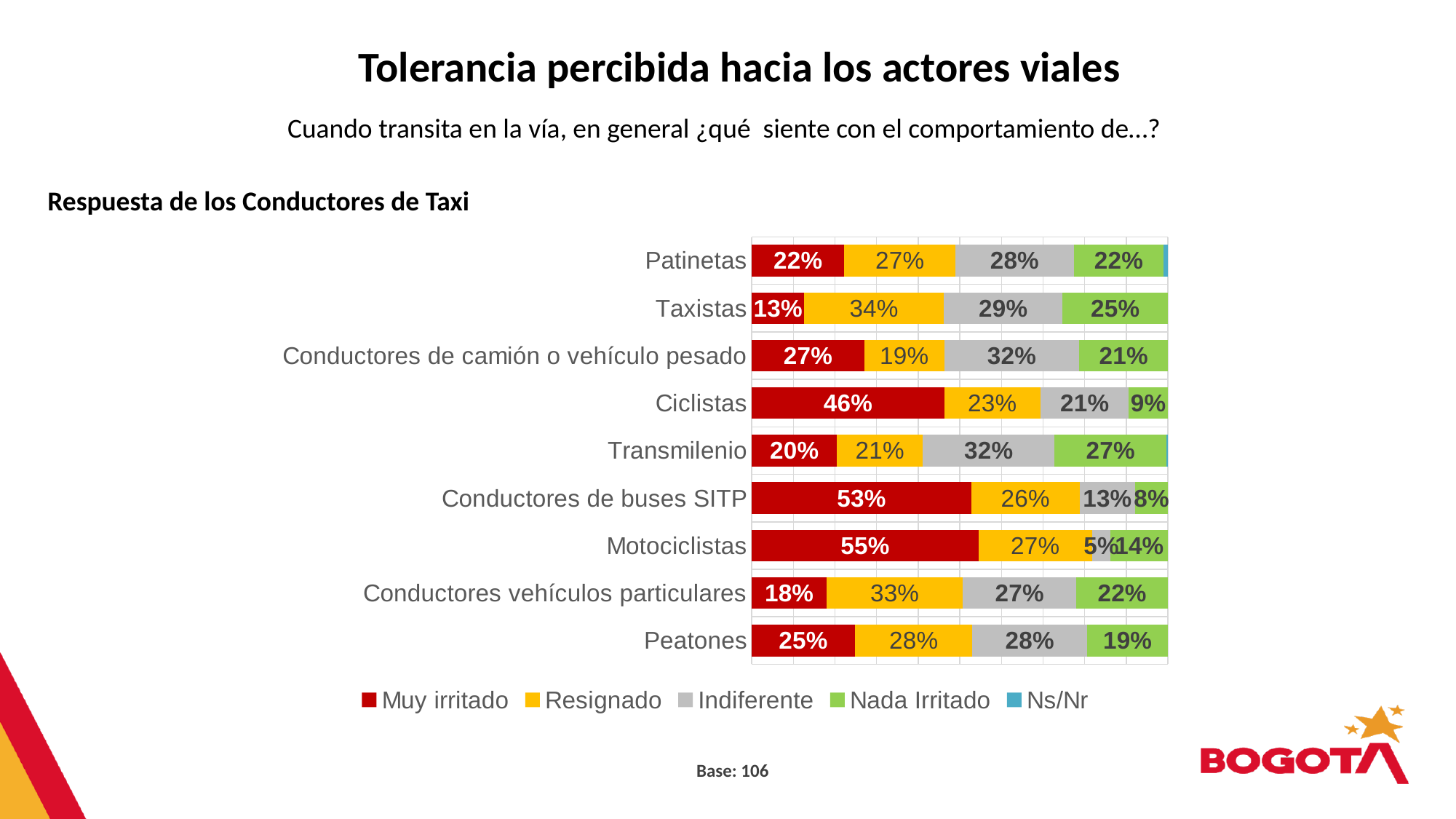

Tolerancia percibida hacia los actores viales
Cuando transita en la vía, en general ¿qué  siente con el comportamiento de…?
Respuesta de los Conductores de Taxi

### Chart

| Category | Muy irritado | Resignado | Indiferente | Nada Irritado | Ns/Nr |
|---|---|---|---|---|---|
| Peatones | 0.24777410325795501 | 0.28220275118061905 | 0.275994507008103 | 0.1940286385533234 | 0.0 |
| Conductores vehículos particulares | 0.17987956686322282 | 0.32725974184903095 | 0.2728888470905085 | 0.21997184419723836 | 0.0 |
| Motociclistas | 0.5451588676999626 | 0.27214209932354866 | 0.04524638990723117 | 0.13745264306925814 | 0.0 |
| Conductores de buses SITP | 0.5271718948748628 | 0.2607836961160072 | 0.13313134142517824 | 0.07891306758395224 | 0.0 |
| Transmilenio | 0.20433618903143944 | 0.20666679144891212 | 0.31669096545188846 | 0.2691950913320226 | 0.0031109627357379264 |
| Ciclistas | 0.4627237698312986 | 0.23088714901827742 | 0.21233338153403397 | 0.09405569961639051 | 0.0 |
| Conductores de camión o vehículo pesado | 0.27039319413833124 | 0.19191774619623483 | 0.32479475880723313 | 0.2128943008582012 | 0.0 |
| Taxistas | 0.12566546879208754 | 0.3355659735971938 | 0.2858236215826253 | 0.25294493602809387 | 0.0 |
| Patinetas | 0.22229699167455266 | 0.2673724899168852 | 0.2840432612411979 | 0.21634311241024407 | 0.00994414475712058 |
Base: 106